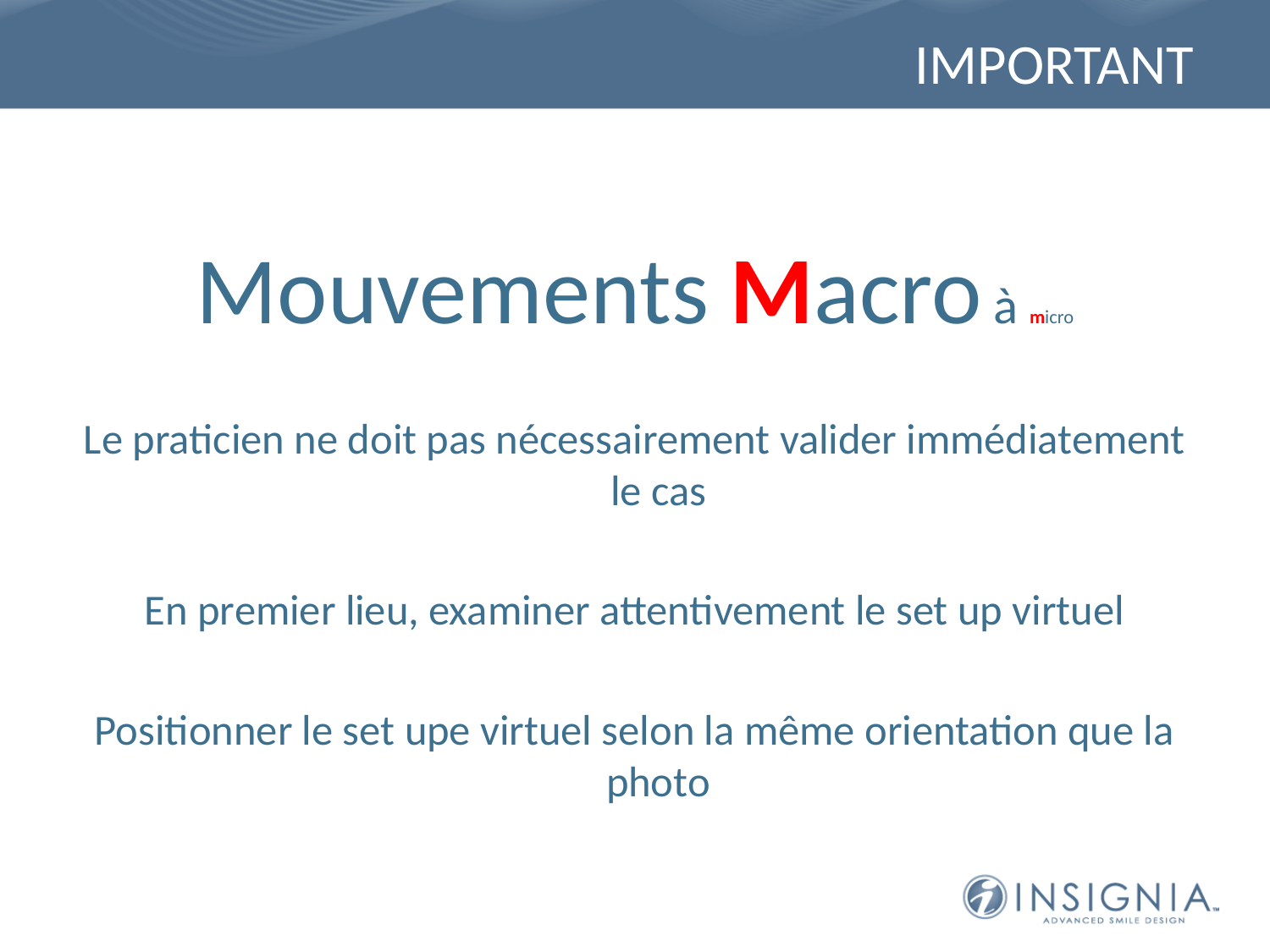

# IMPORTANT
Mouvements Macro à micro

Le praticien ne doit pas nécessairement valider immédiatement le cas

En premier lieu, examiner attentivement le set up virtuel

Positionner le set upe virtuel selon la même orientation que la photo